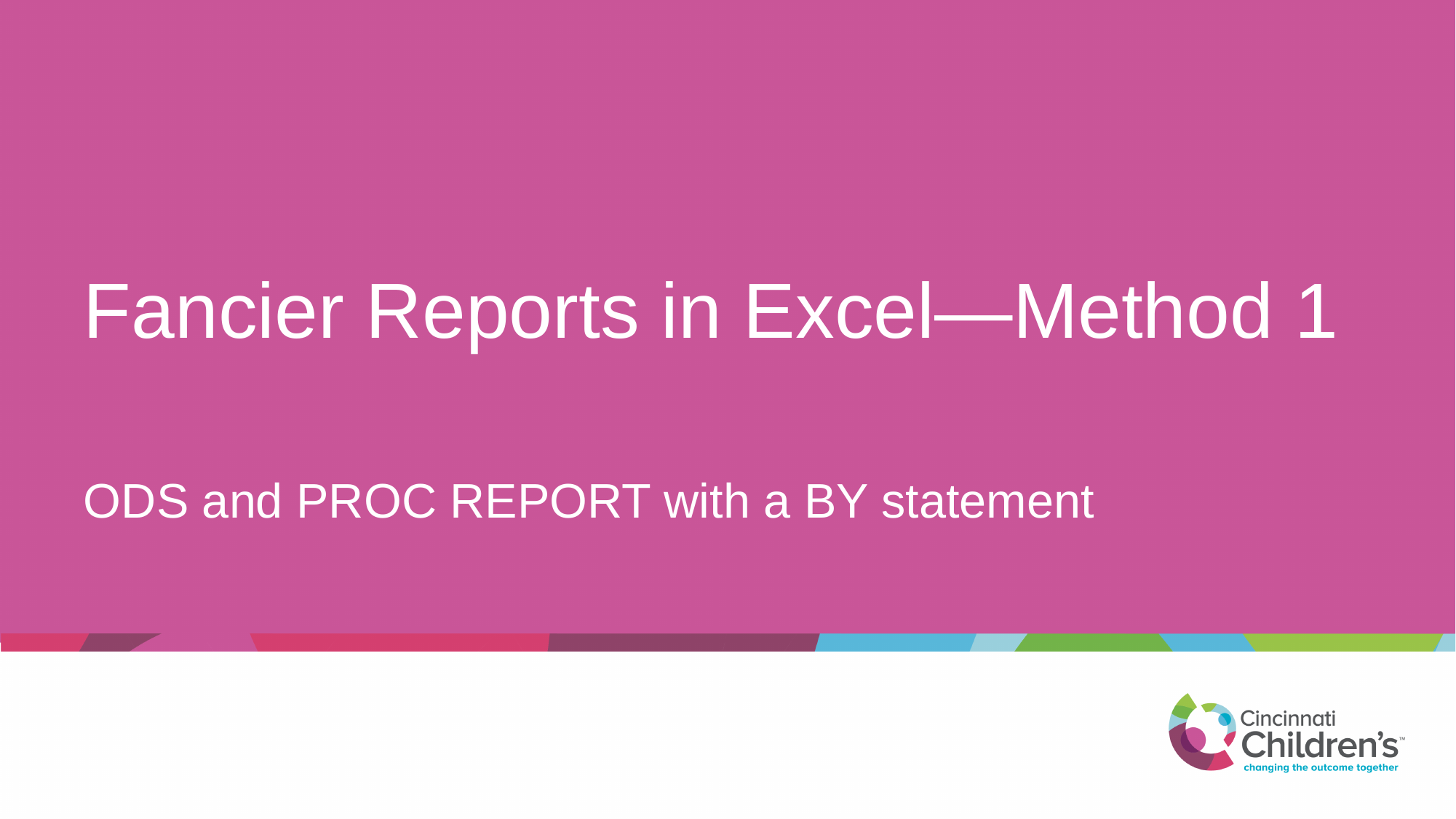

# Fancier Reports in Excel—Method 1
ODS and PROC REPORT with a BY statement